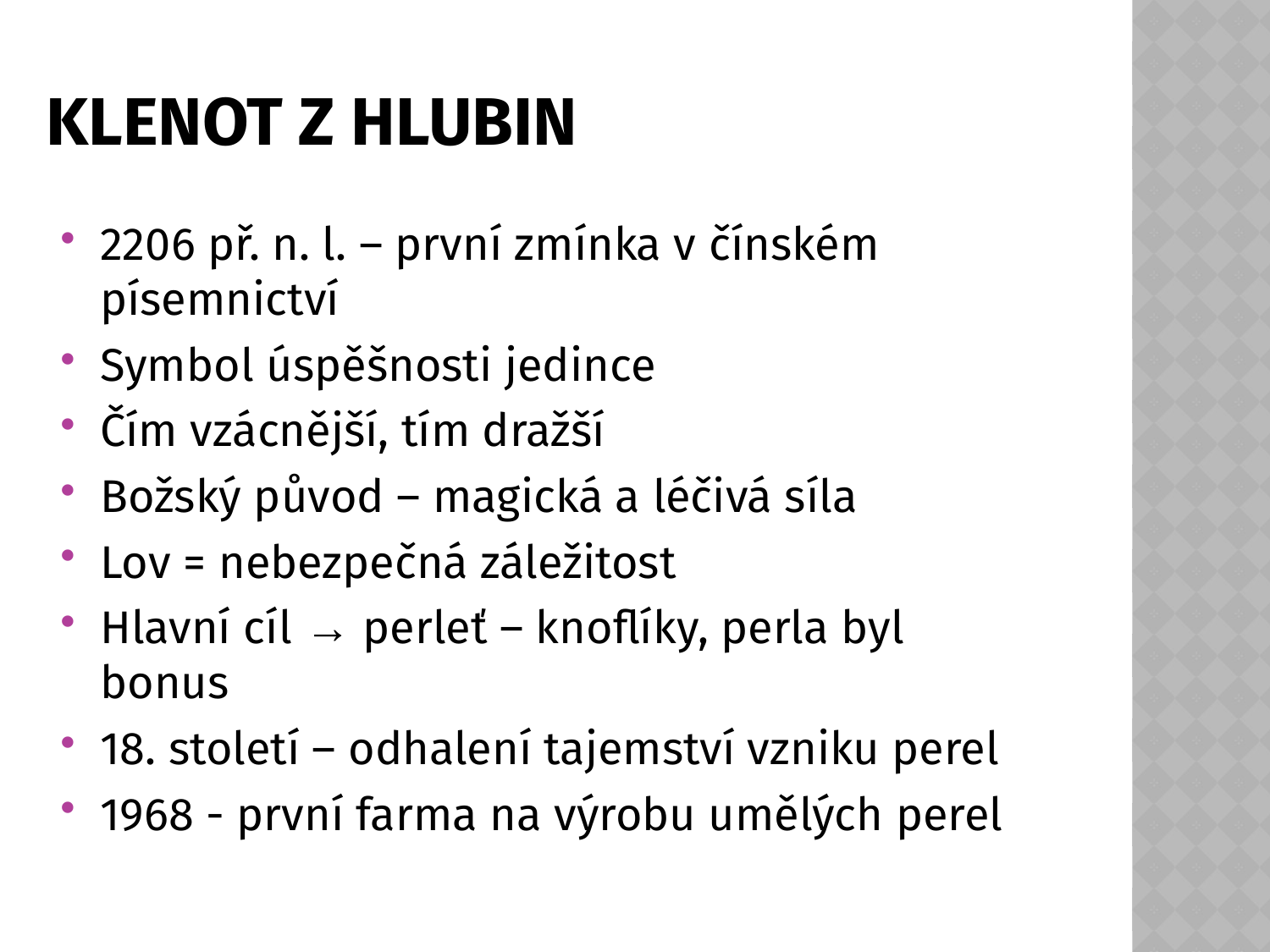

# Klenot z hlubin
2206 př. n. l. – první zmínka v čínském písemnictví
Symbol úspěšnosti jedince
Čím vzácnější, tím dražší
Božský původ – magická a léčivá síla
Lov = nebezpečná záležitost
Hlavní cíl → perleť – knoflíky, perla byl bonus
18. století – odhalení tajemství vzniku perel
1968 - první farma na výrobu umělých perel